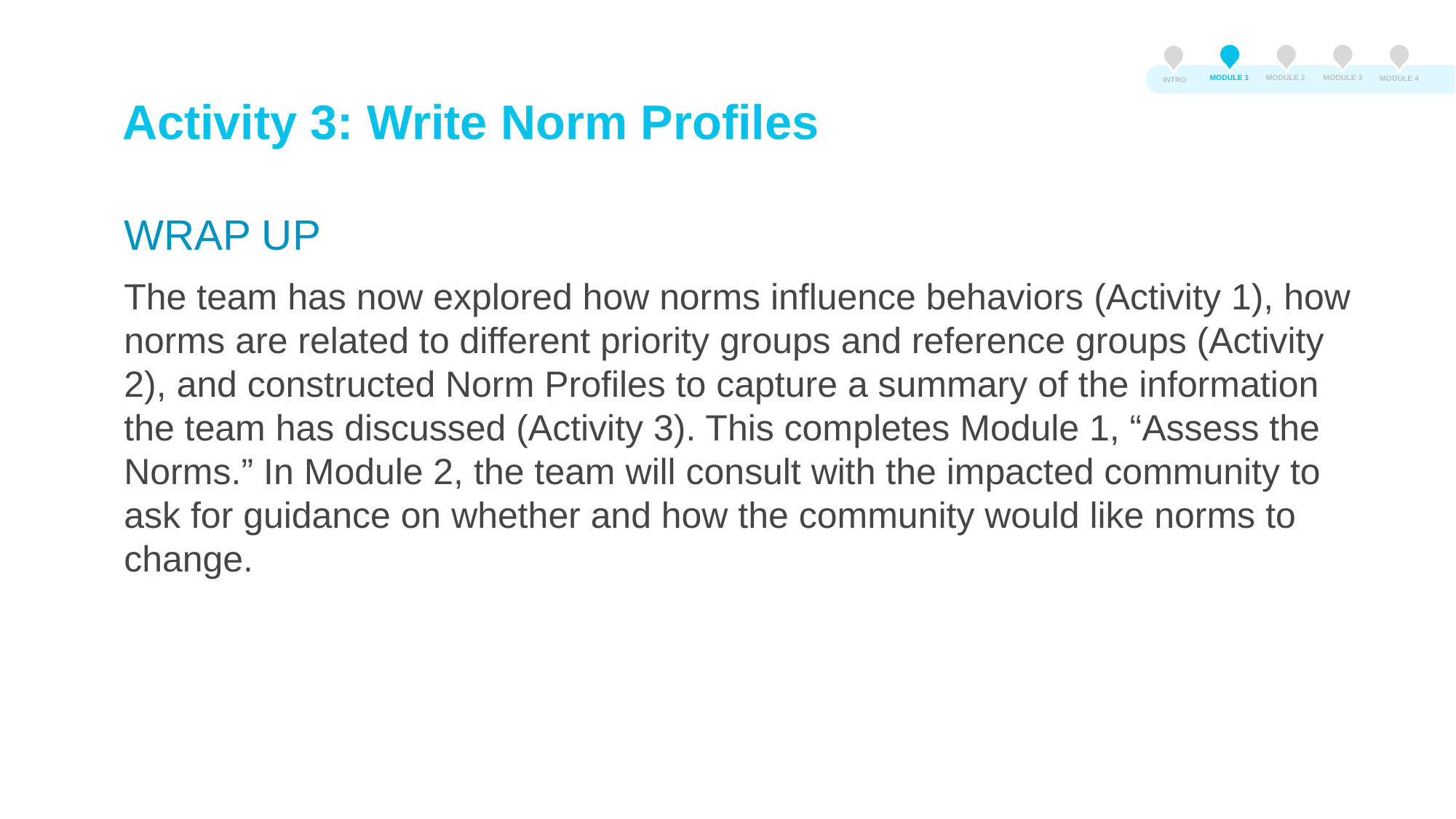

MODULE 3
MODULE 2
MODULE 1
MODULE 4
INTRO
# Activity 3: Write Norm Profiles
WRAP UP
The team has now explored how norms influence behaviors (Activity 1), how norms are related to different priority groups and reference groups (Activity 2), and constructed Norm Profiles to capture a summary of the information the team has discussed (Activity 3). This completes Module 1, “Assess the Norms.” In Module 2, the team will consult with the impacted community to ask for guidance on whether and how the community would like norms to change.